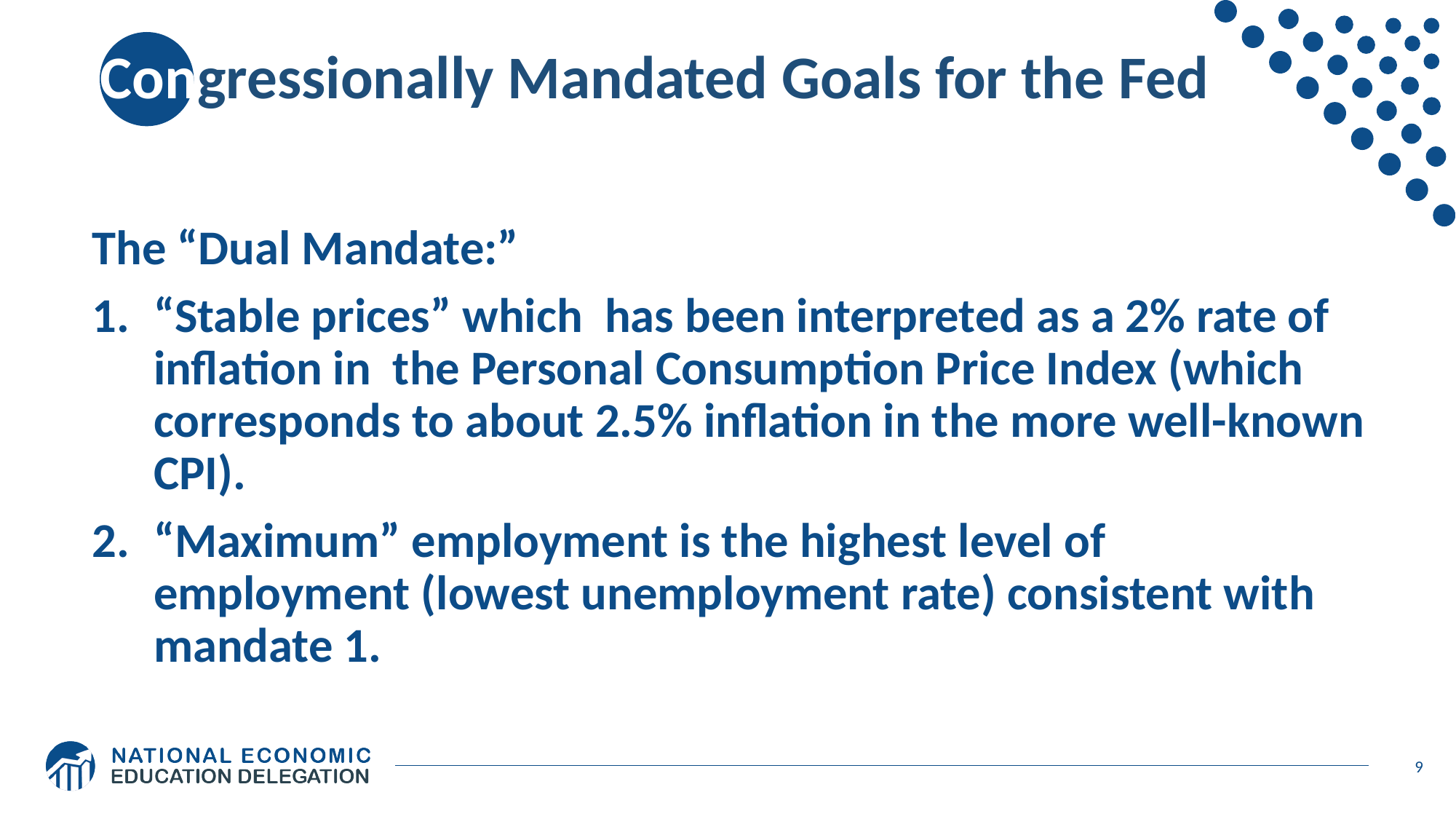

# Congressionally Mandated Goals for the Fed
The “Dual Mandate:”
“Stable prices” which  has been interpreted as a 2% rate of inflation in  the Personal Consumption Price Index (which corresponds to about 2.5% inflation in the more well-known CPI).
“Maximum” employment is the highest level of employment (lowest unemployment rate) consistent with mandate 1.
9